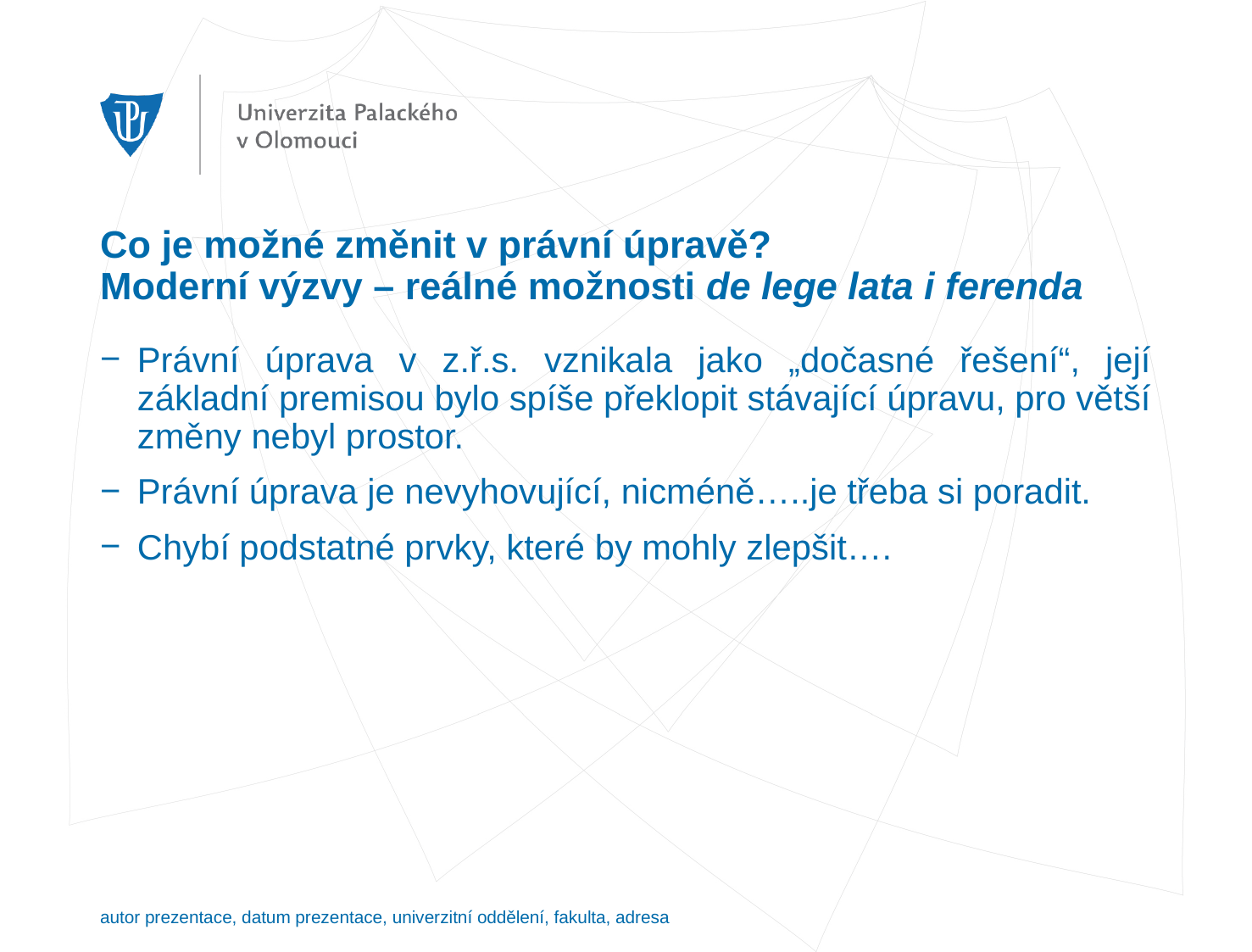

# Co je možné změnit v právní úpravě? Moderní výzvy – reálné možnosti de lege lata i ferenda
Právní úprava v z.ř.s. vznikala jako „dočasné řešení“, její základní premisou bylo spíše překlopit stávající úpravu, pro větší změny nebyl prostor.
Právní úprava je nevyhovující, nicméně…..je třeba si poradit.
Chybí podstatné prvky, které by mohly zlepšit….
autor prezentace, datum prezentace, univerzitní oddělení, fakulta, adresa